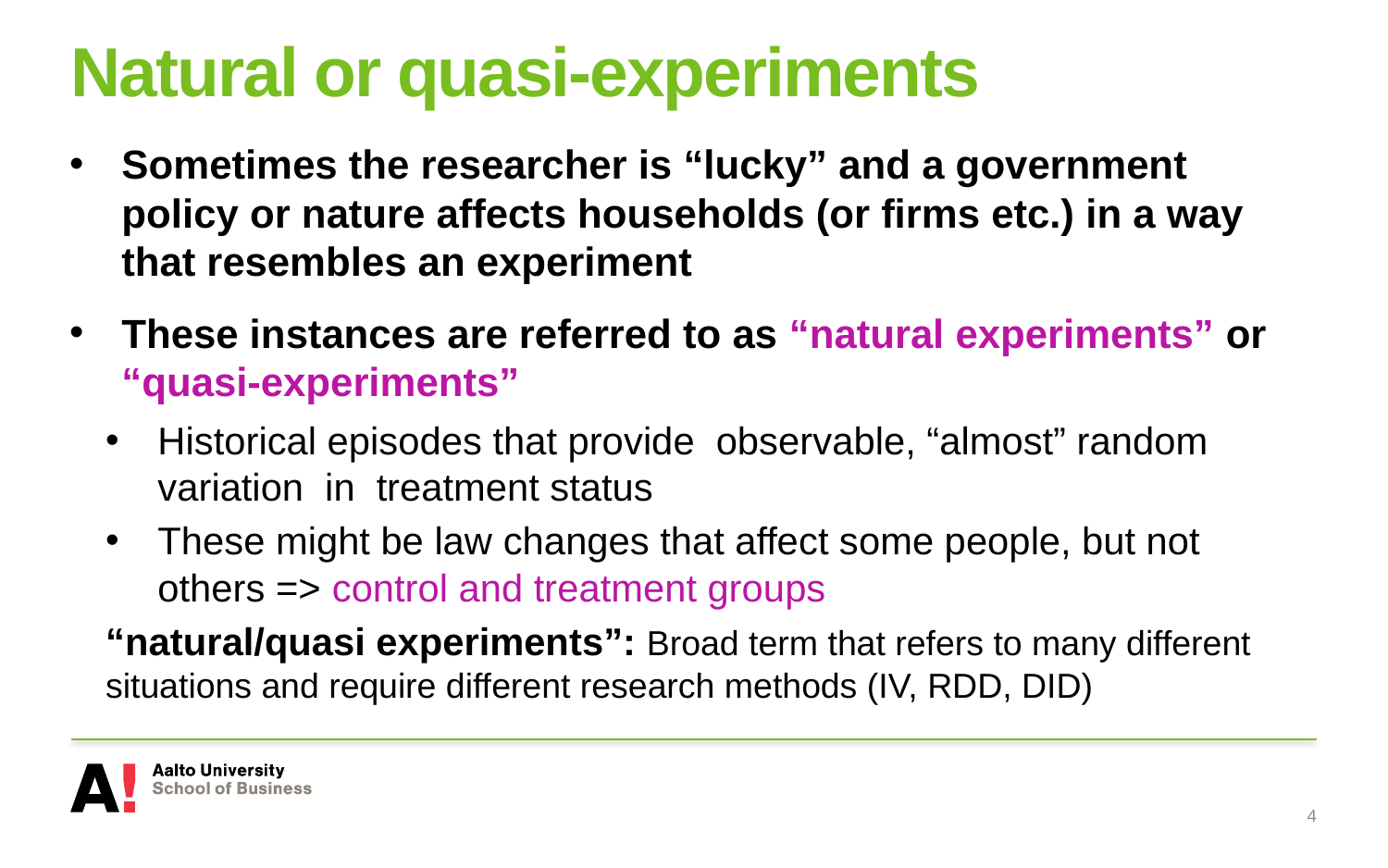

# Natural or quasi-experiments
Sometimes the researcher is “lucky” and a government policy or nature affects households (or firms etc.) in a way that resembles an experiment
These instances are referred to as “natural experiments” or “quasi-experiments”
Historical episodes that provide  observable, “almost” random  variation  in  treatment status
These might be law changes that affect some people, but not others => control and treatment groups
“natural/quasi experiments”: Broad term that refers to many different situations and require different research methods (IV, RDD, DID)
4